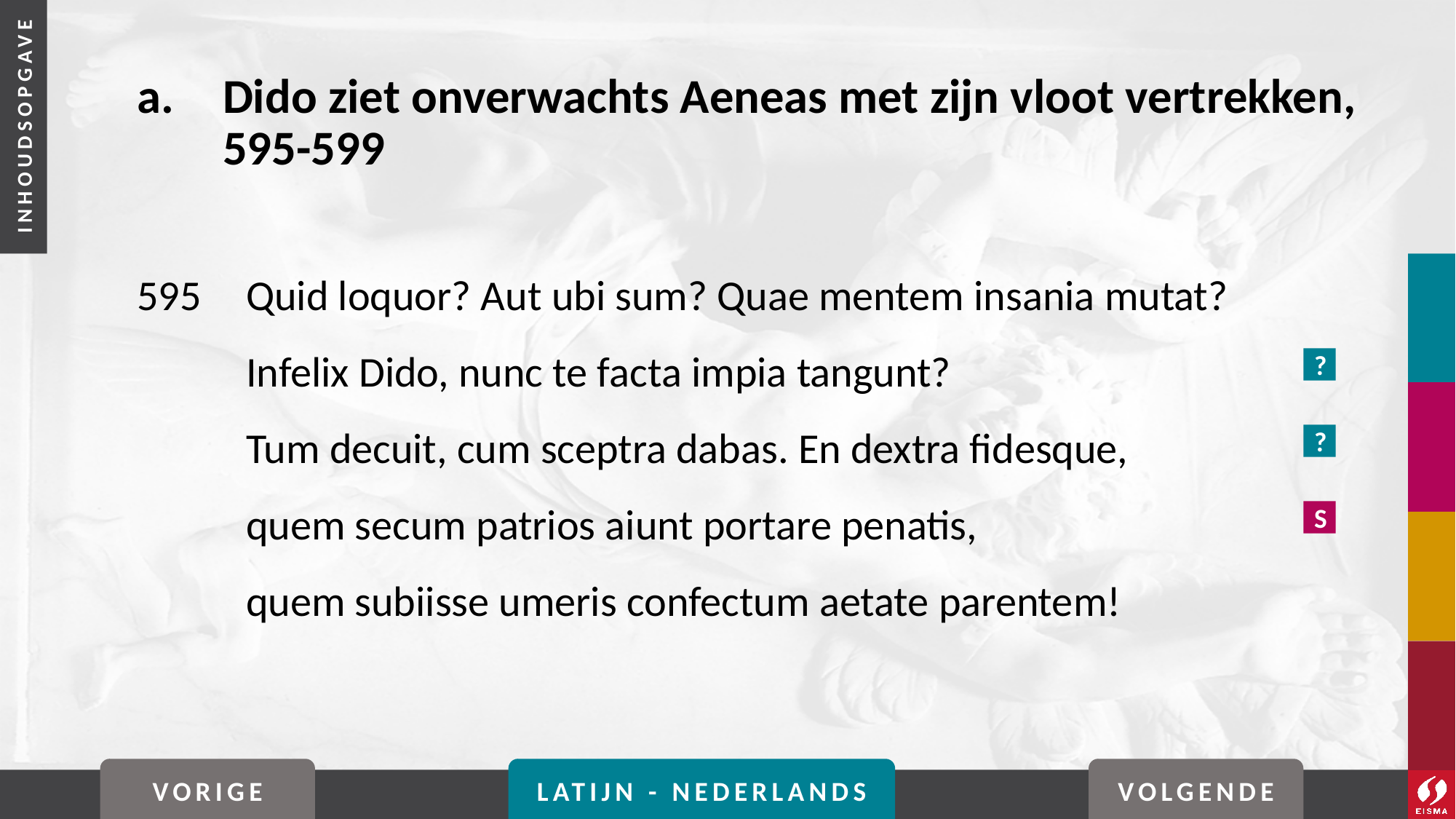

# a. 	Dido ziet onverwachts Aeneas met zijn vloot vertrekken, 595-599
595	Quid loquor? Aut ubi sum? Quae mentem insania mutat?
	Infelix Dido, nunc te facta impia tangunt?
 	Tum decuit, cum sceptra dabas. En dextra fidesque,
	quem secum patrios aiunt portare penatis,
	quem subiisse umeris confectum aetate parentem!
?
?
S
VORIGE
LATIJN - NEDERLANDS
VOLGENDE